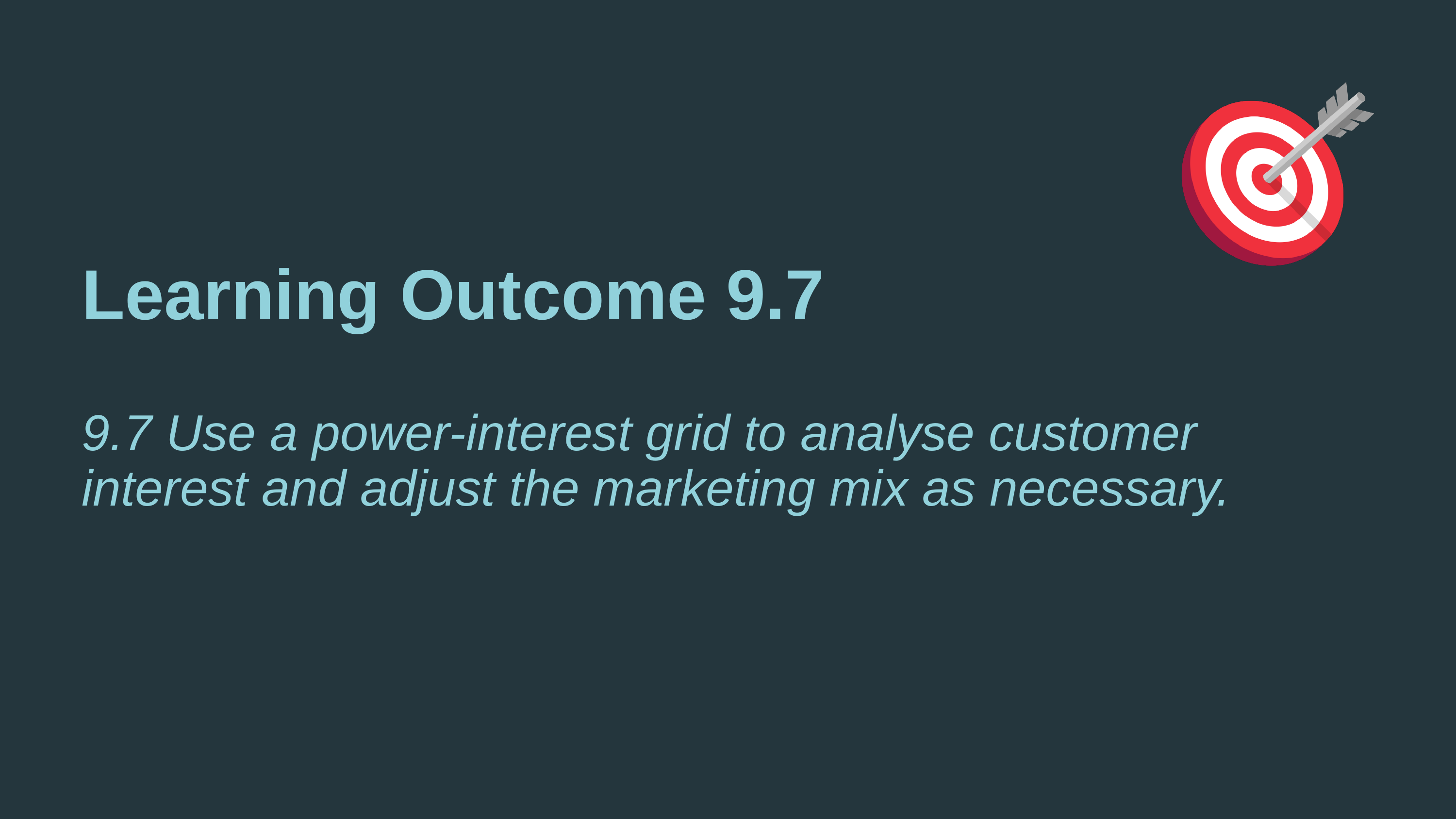

Learning Outcome 9.7
9.7 Use a power-interest grid to analyse customer interest and adjust the marketing mix as necessary.